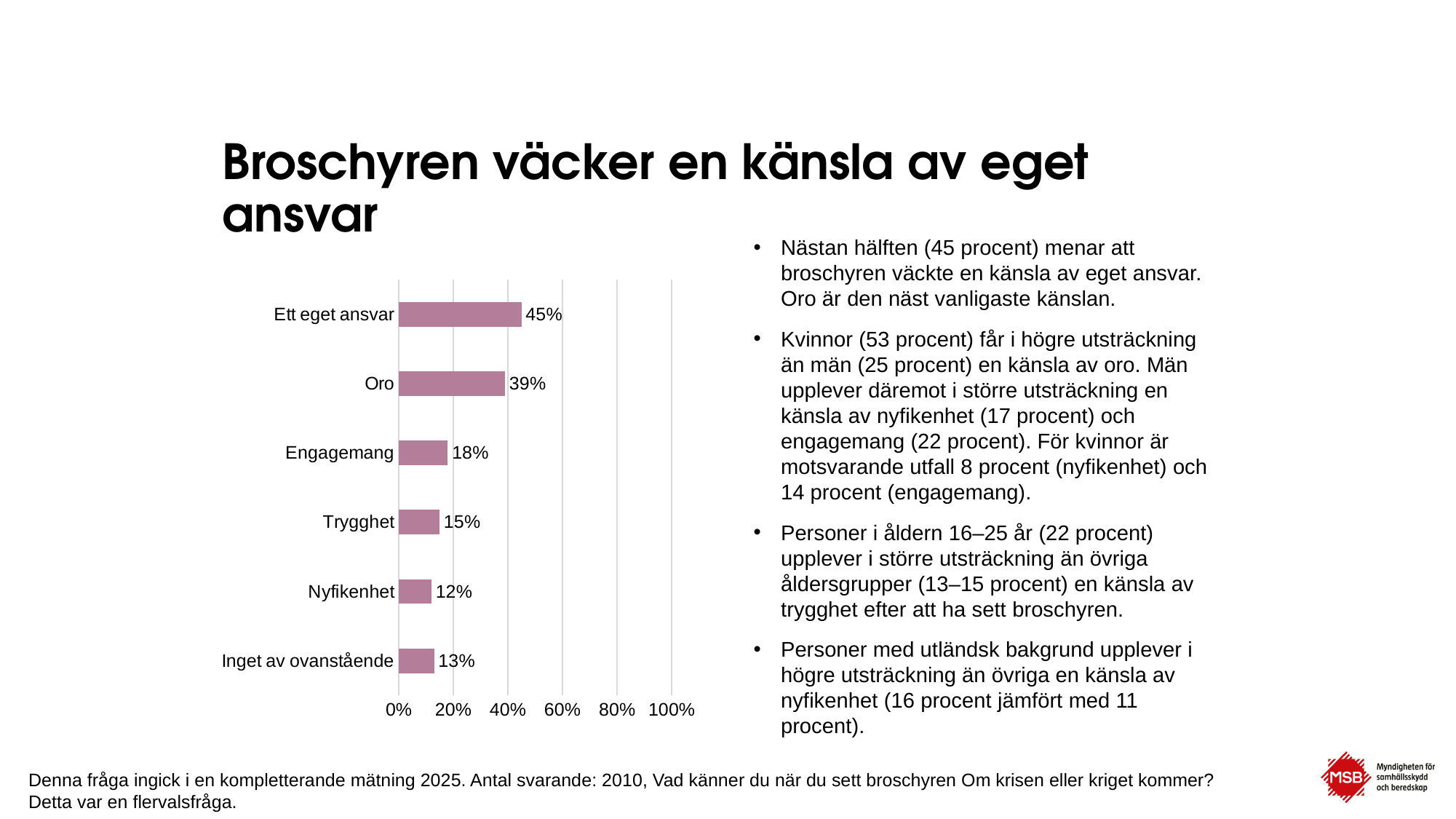

# Broschyren väcker en känsla av eget ansvar
Nästan hälften (45 procent) menar att broschyren väckte en känsla av eget ansvar.  Oro är den näst vanligaste känslan.
Kvinnor (53 procent) får i högre utsträckning än män (25 procent) en känsla av oro. Män upplever däremot i större utsträckning en känsla av nyfikenhet (17 procent) och engagemang (22 procent). För kvinnor är motsvarande utfall 8 procent (nyfikenhet) och 14 procent (engagemang).
Personer i åldern 16–25 år (22 procent) upplever i större utsträckning än övriga åldersgrupper (13–15 procent) en känsla av trygghet efter att ha sett broschyren.
Personer med utländsk bakgrund upplever i högre utsträckning än övriga en känsla av nyfikenhet (16 procent jämfört med 11 procent).

### Chart

| Category | Kolumn2 |
|---|---|
| Inget av ovanstående | 0.13 |
| Nyfikenhet | 0.12 |
| Trygghet | 0.15 |
| Engagemang | 0.18 |
| Oro | 0.39 |
| Ett eget ansvar | 0.45 |
Denna fråga ingick i en kompletterande mätning 2025. Antal svarande: 2010, Vad känner du när du sett broschyren Om krisen eller kriget kommer? Detta var en flervalsfråga.